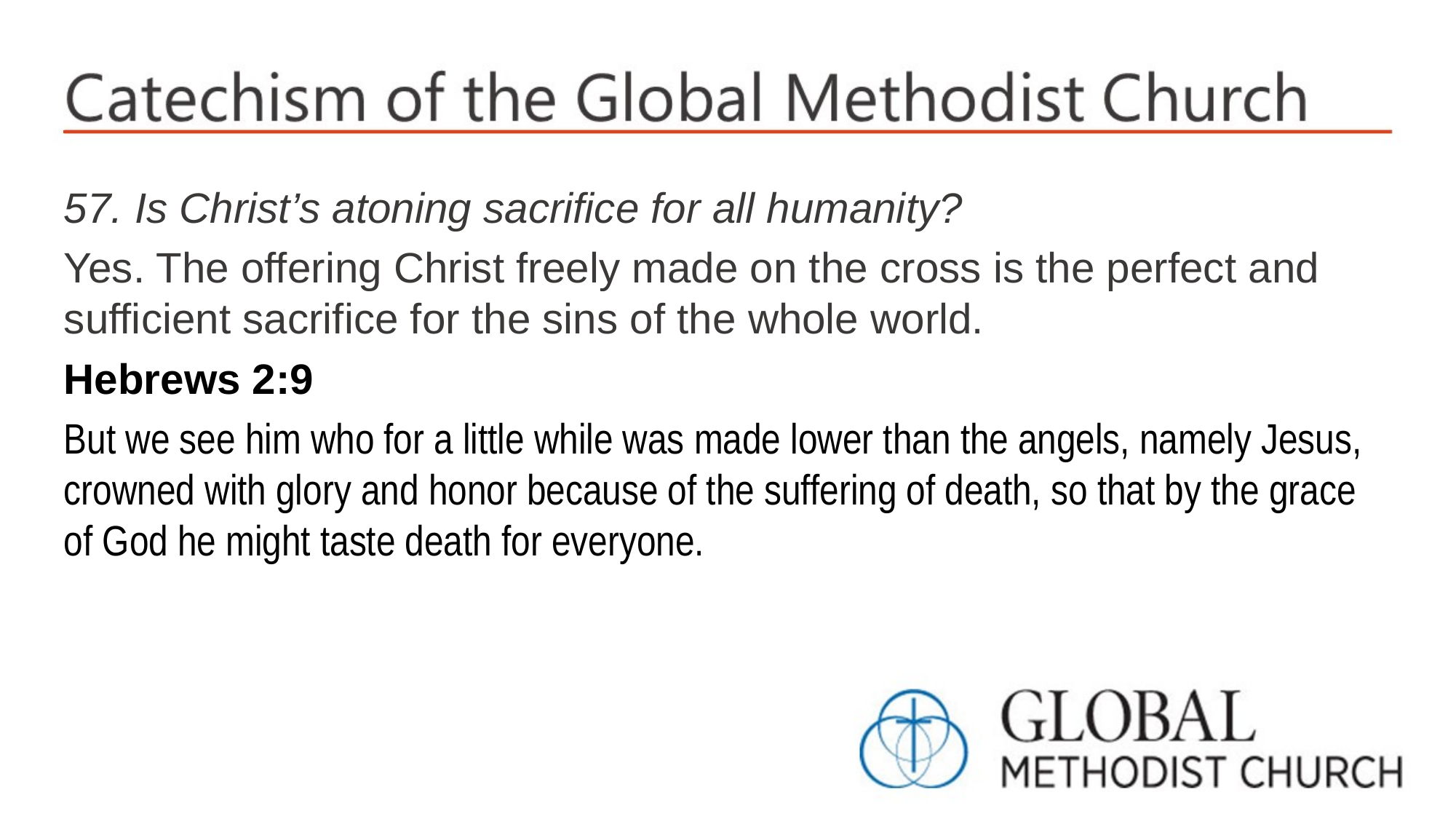

57. Is Christ’s atoning sacrifice for all humanity?
Yes. The offering Christ freely made on the cross is the perfect and sufficient sacrifice for the sins of the whole world.
Hebrews 2:9
But we see him who for a little while was made lower than the angels, namely Jesus, crowned with glory and honor because of the suffering of death, so that by the grace of God he might taste death for everyone.